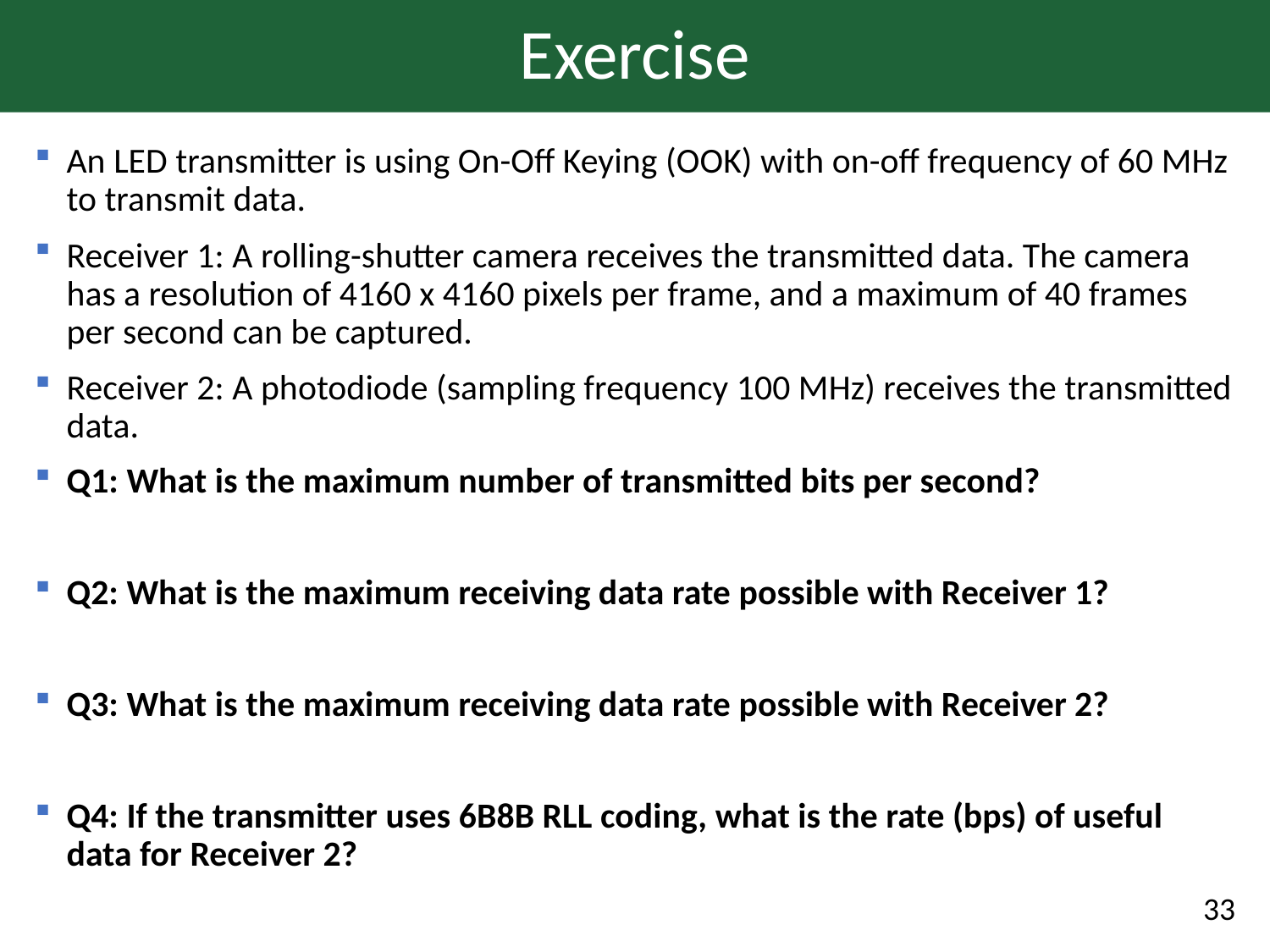

# Exercise
An LED transmitter is using On-Off Keying (OOK) with on-off frequency of 60 MHz to transmit data.
Receiver 1: A rolling-shutter camera receives the transmitted data. The camera has a resolution of 4160 x 4160 pixels per frame, and a maximum of 40 frames per second can be captured.
Receiver 2: A photodiode (sampling frequency 100 MHz) receives the transmitted data.
Q1: What is the maximum number of transmitted bits per second?

Q2: What is the maximum receiving data rate possible with Receiver 1?

Q3: What is the maximum receiving data rate possible with Receiver 2?

Q4: If the transmitter uses 6B8B RLL coding, what is the rate (bps) of useful data for Receiver 2?
33